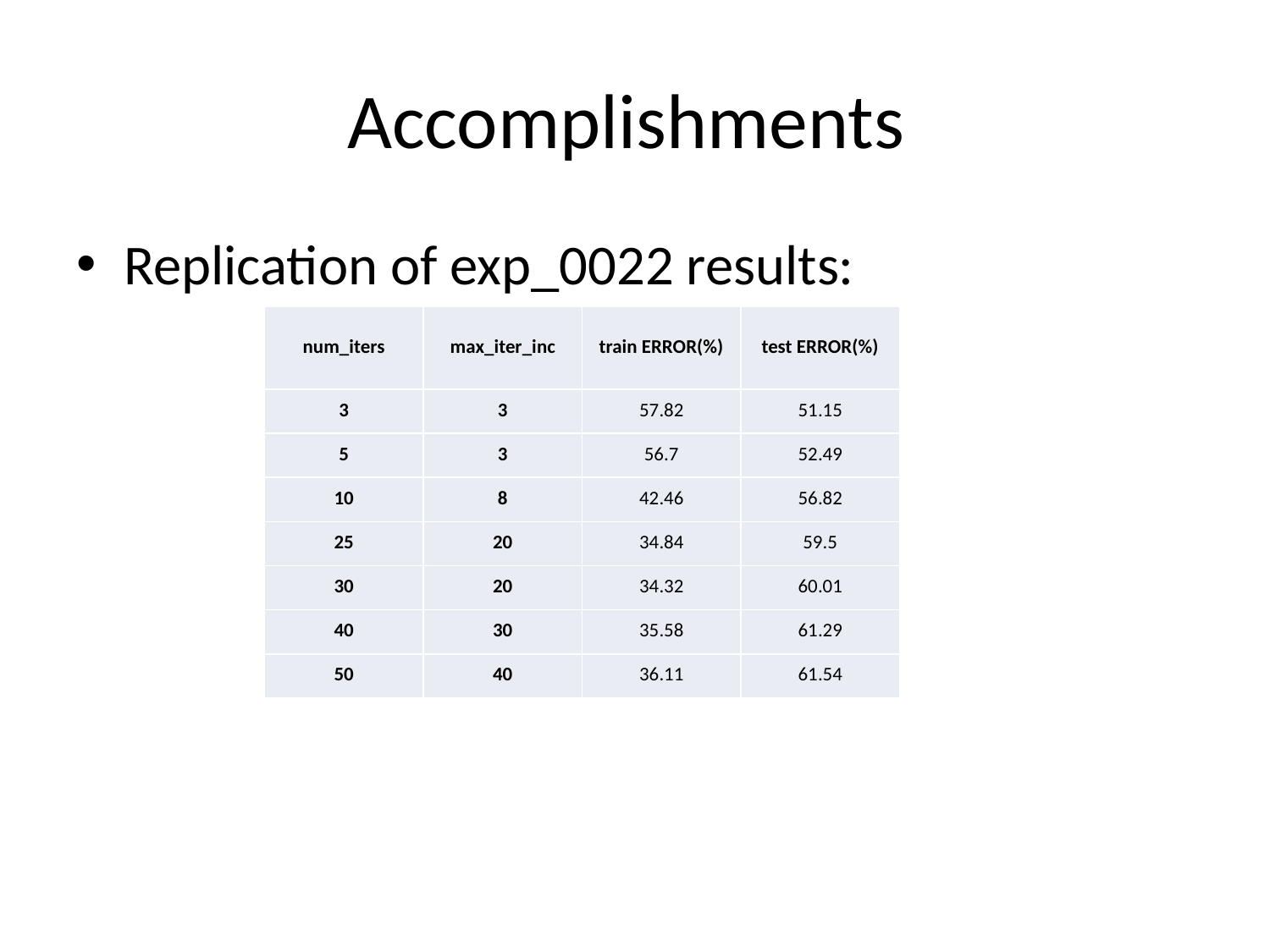

# Accomplishments
Replication of exp_0022 results:

| num\_iters | max\_iter\_inc | train ERROR(%) | test ERROR(%) |
| --- | --- | --- | --- |
| 3 | 3 | 57.82 | 51.15 |
| 5 | 3 | 56.7 | 52.49 |
| 10 | 8 | 42.46 | 56.82 |
| 25 | 20 | 34.84 | 59.5 |
| 30 | 20 | 34.32 | 60.01 |
| 40 | 30 | 35.58 | 61.29 |
| 50 | 40 | 36.11 | 61.54 |